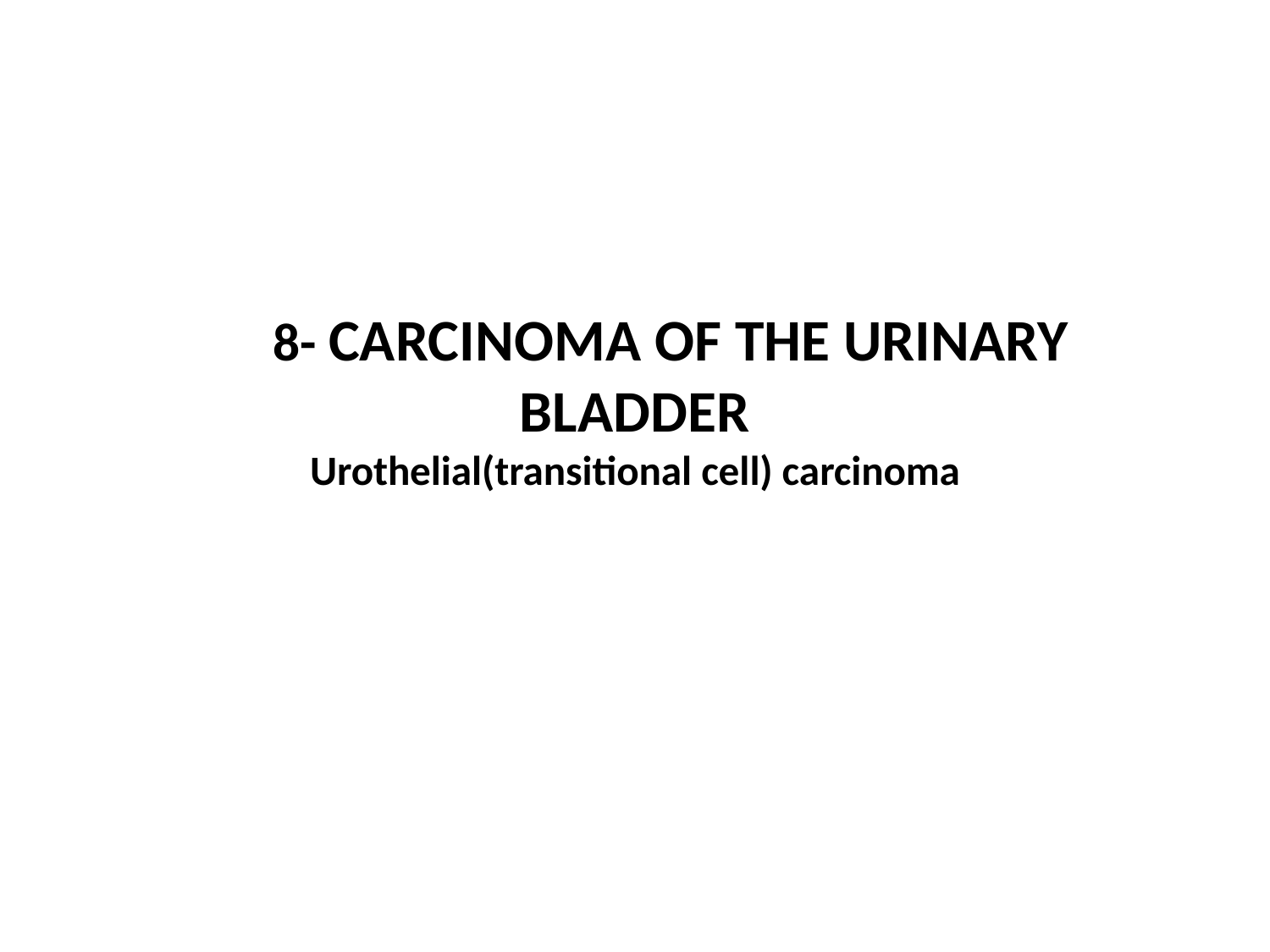

# 8- CARCINOMA OF THE URINARY BLADDER Urothelial(transitional cell) carcinoma